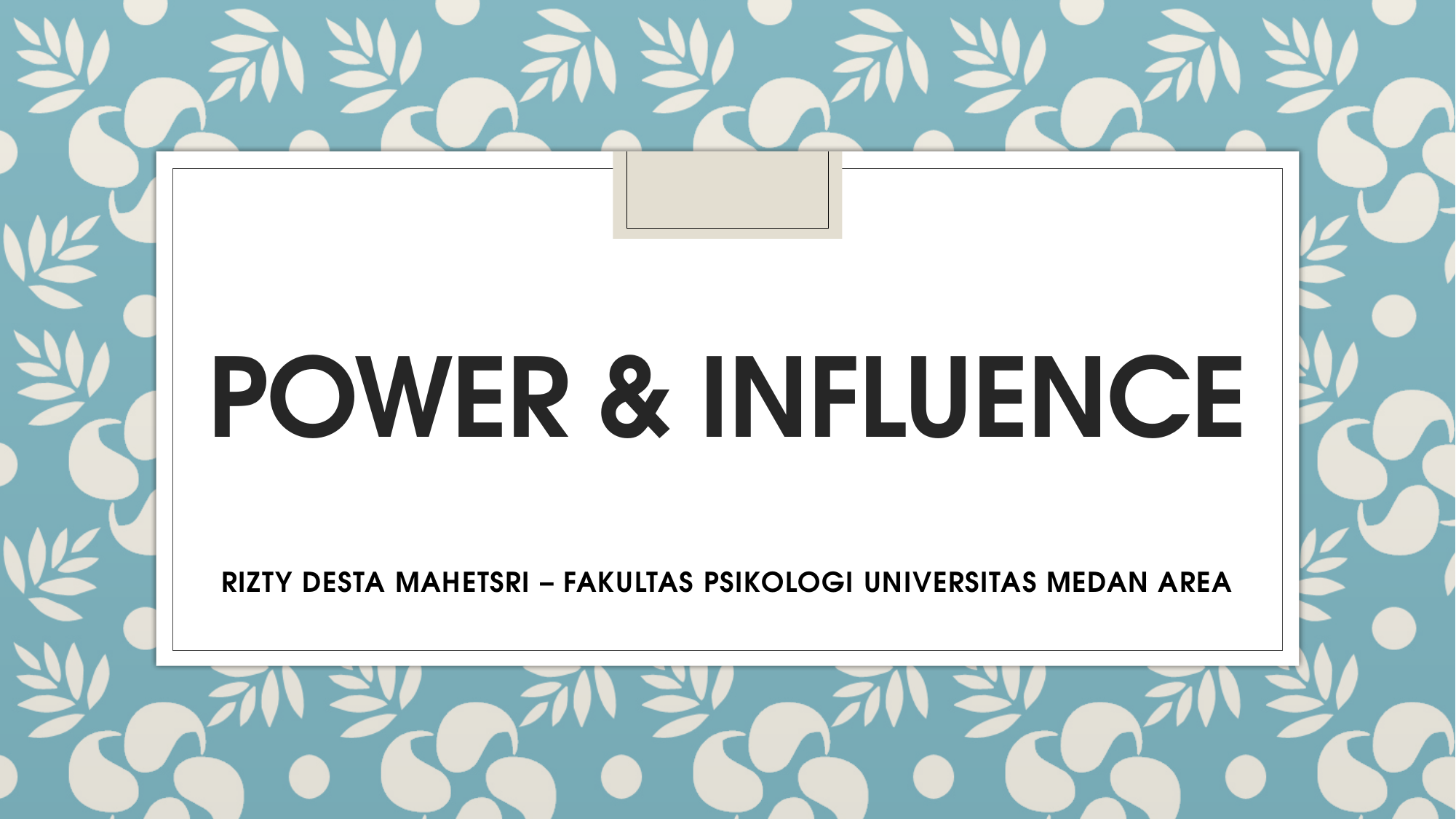

# POWER & INFLUENCE
RIZTY DESTA MAHETSRI – FAKULTAS PSIKOLOGI UNIVERSITAS MEDAN AREA